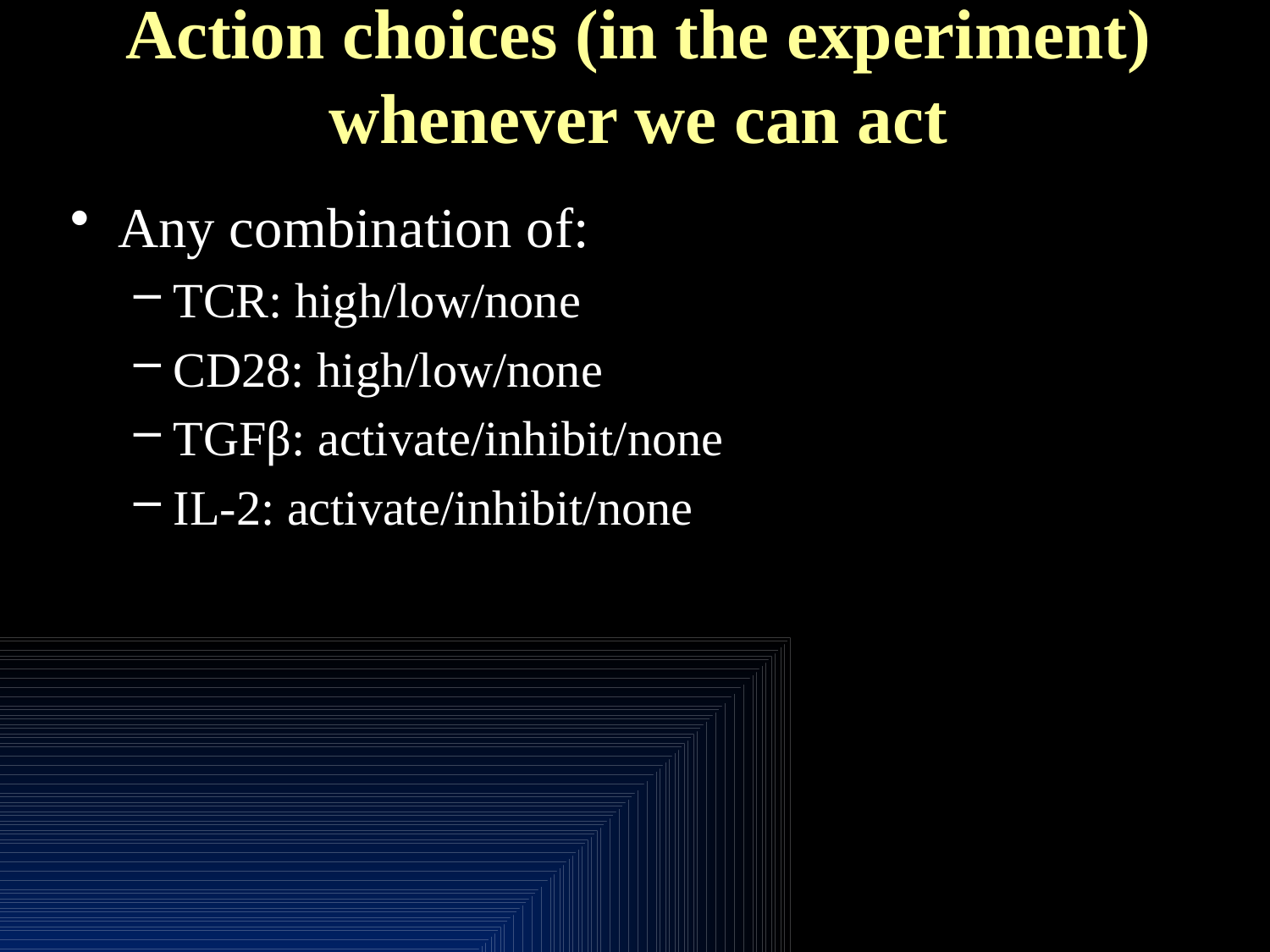

# Action choices (in the experiment) whenever we can act
Any combination of:
TCR: high/low/none
CD28: high/low/none
TGFβ: activate/inhibit/none
IL-2: activate/inhibit/none